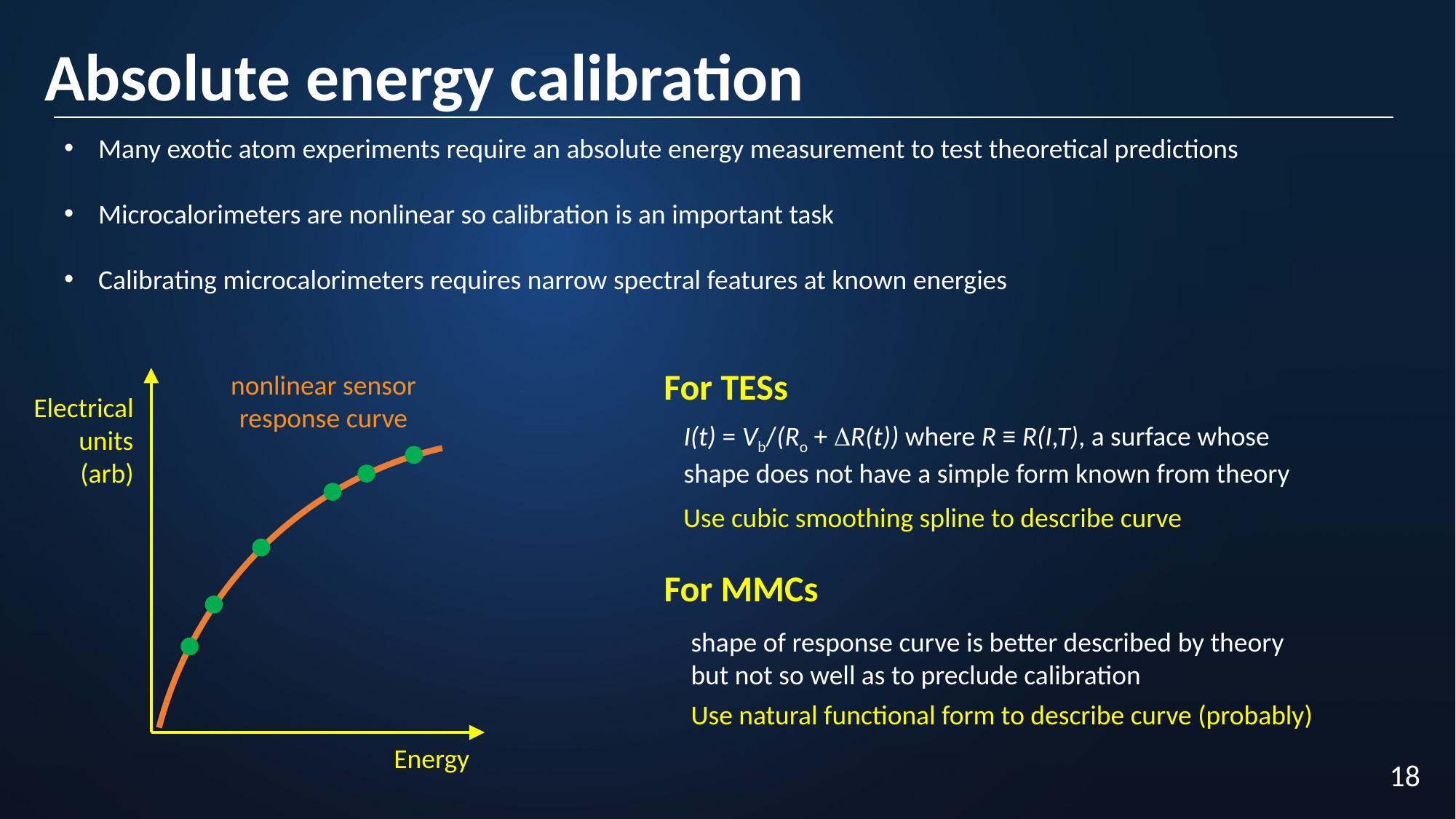

Absolute energy calibration
Many exotic atom experiments require an absolute energy measurement to test theoretical predictions

Microcalorimeters are nonlinear so calibration is an important task

Calibrating microcalorimeters requires narrow spectral features at known energies

For TESs
nonlinear sensor response curve
Electrical units (arb)

Energy
I(t) = Vb/(Ro + ΔR(t)) where R ≡ R(I,T), a surface whose shape does not have a simple form known from theory

Use cubic smoothing spline to describe curve

For MMCs

shape of response curve is better described by theory but not so well as to preclude calibration

Use natural functional form to describe curve (probably)
18